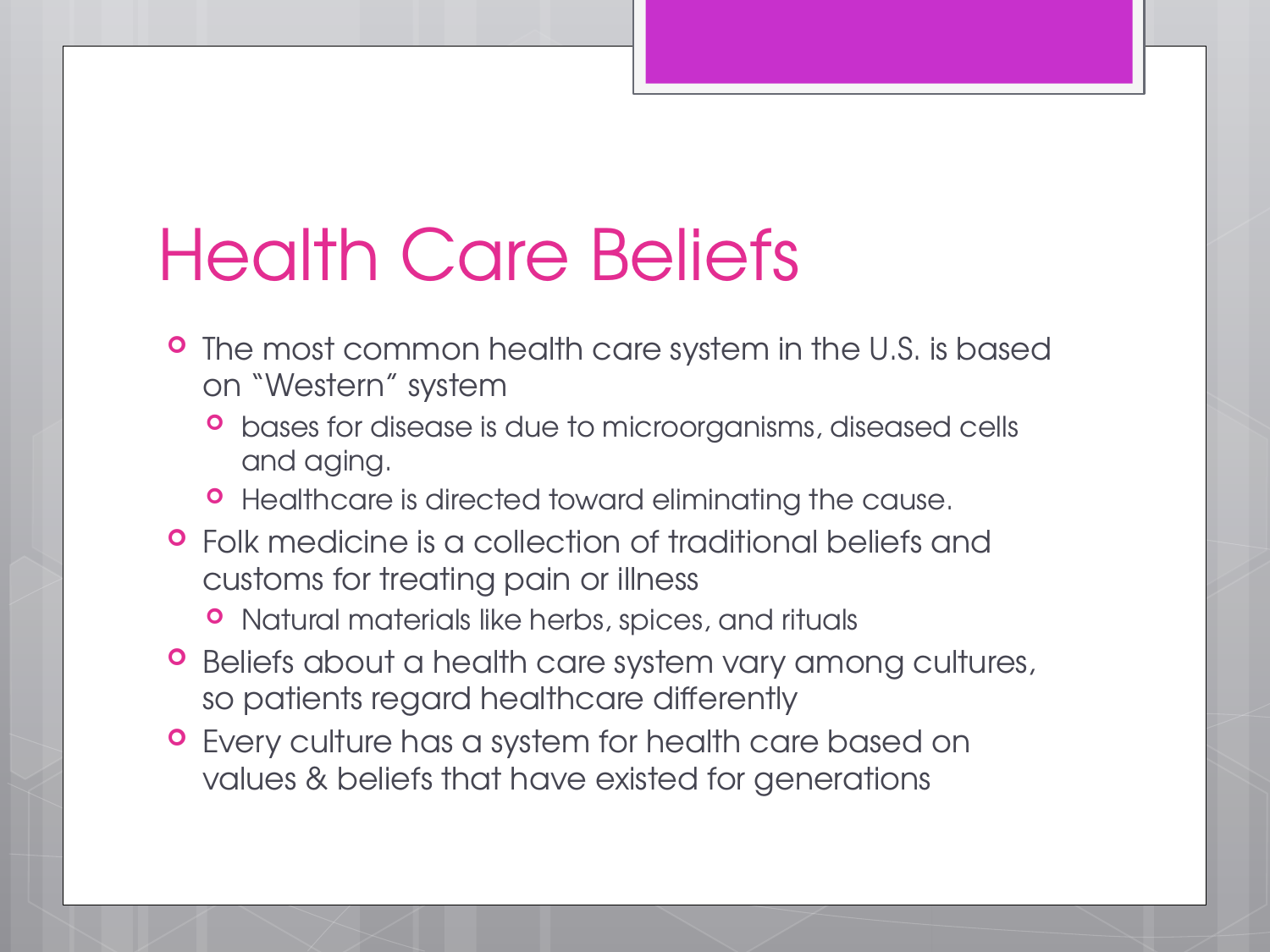

# Health Care Beliefs
The most common health care system in the U.S. is based on “Western” system
bases for disease is due to microorganisms, diseased cells and aging.
Healthcare is directed toward eliminating the cause.
Folk medicine is a collection of traditional beliefs and customs for treating pain or illness
Natural materials like herbs, spices, and rituals
Beliefs about a health care system vary among cultures, so patients regard healthcare differently
Every culture has a system for health care based on values & beliefs that have existed for generations